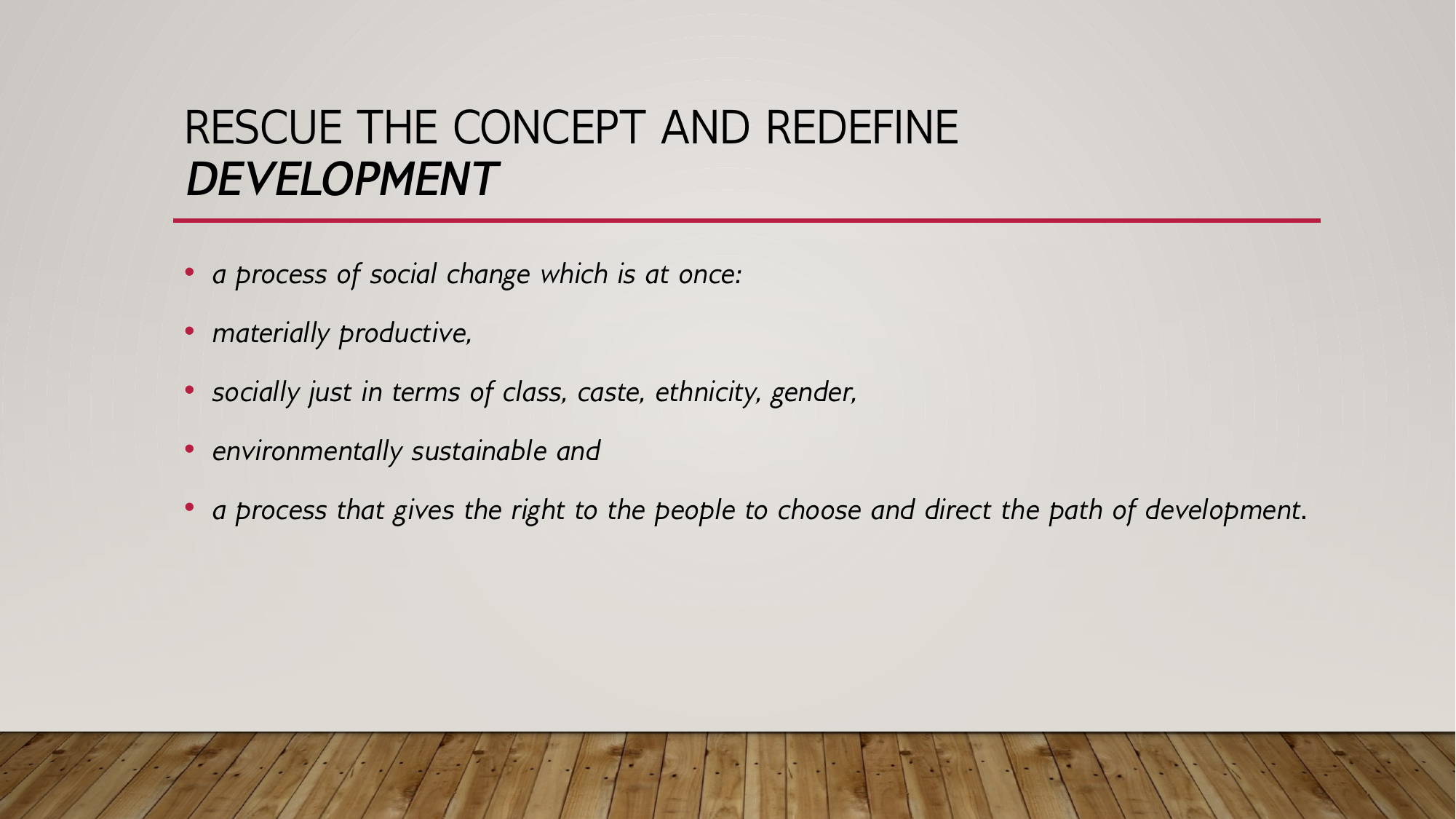

# Rescue the concept and redefine development
a process of social change which is at once:
materially productive,
socially just in terms of class, caste, ethnicity, gender,
environmentally sustainable and
a process that gives the right to the people to choose and direct the path of development.